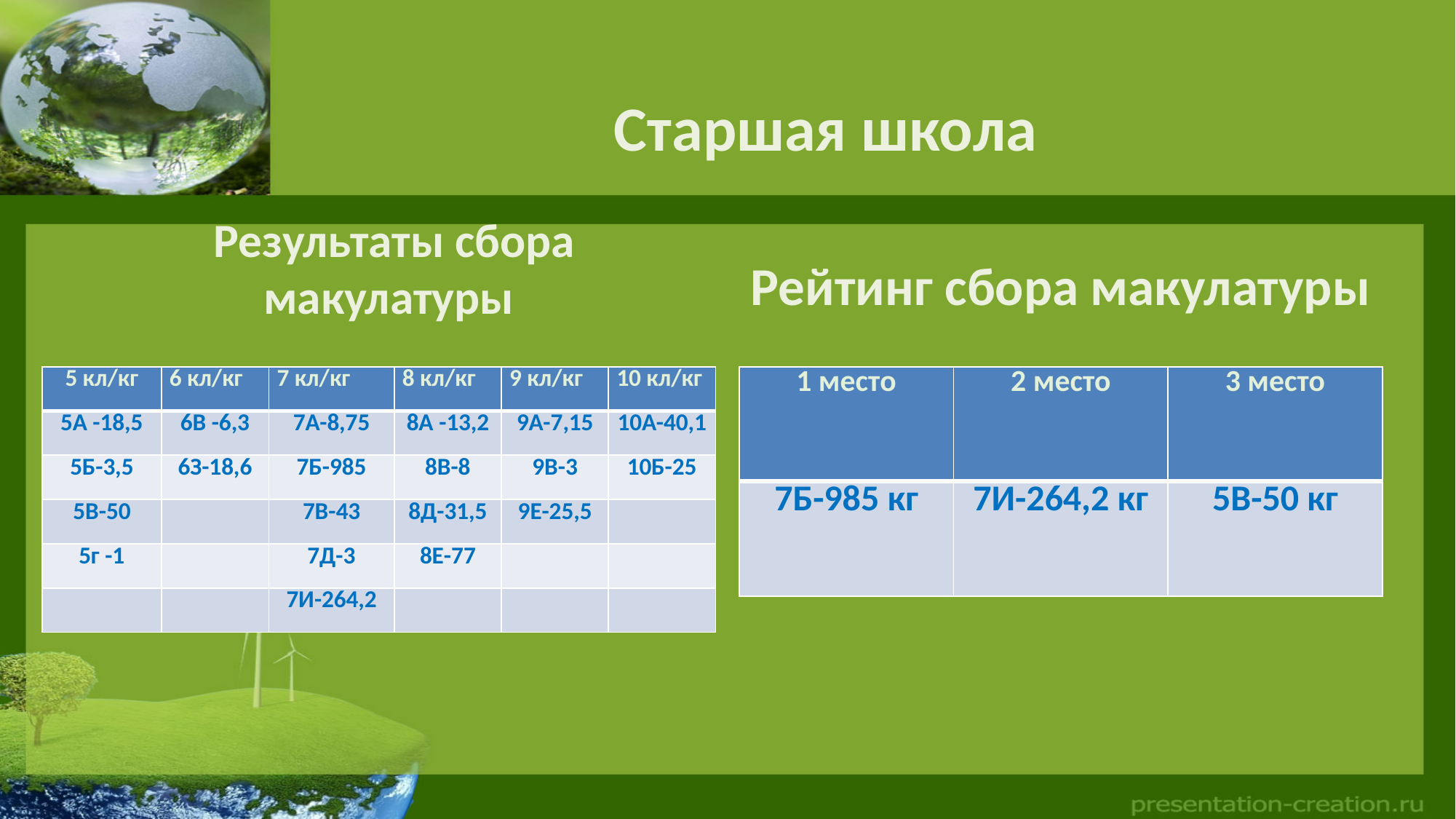

# Старшая школа

Рейтинг сбора макулатуры

Результаты сбора макулатуры
| 5 кл/кг | 6 кл/кг | 7 кл/кг | 8 кл/кг | 9 кл/кг | 10 кл/кг |
| --- | --- | --- | --- | --- | --- |
| 5А -18,5 | 6В -6,3 | 7А-8,75 | 8А -13,2 | 9А-7,15 | 10А-40,1 |
| 5Б-3,5 | 6З-18,6 | 7Б-985 | 8В-8 | 9В-3 | 10Б-25 |
| 5В-50 |  | 7В-43 | 8Д-31,5 | 9Е-25,5 |  |
| 5г -1 |  | 7Д-3 | 8Е-77 |  |  |
|  |  | 7И-264,2 |  |  |  |
| 1 место | 2 место | 3 место |
| --- | --- | --- |
| 7Б-985 кг | 7И-264,2 кг | 5В-50 кг |